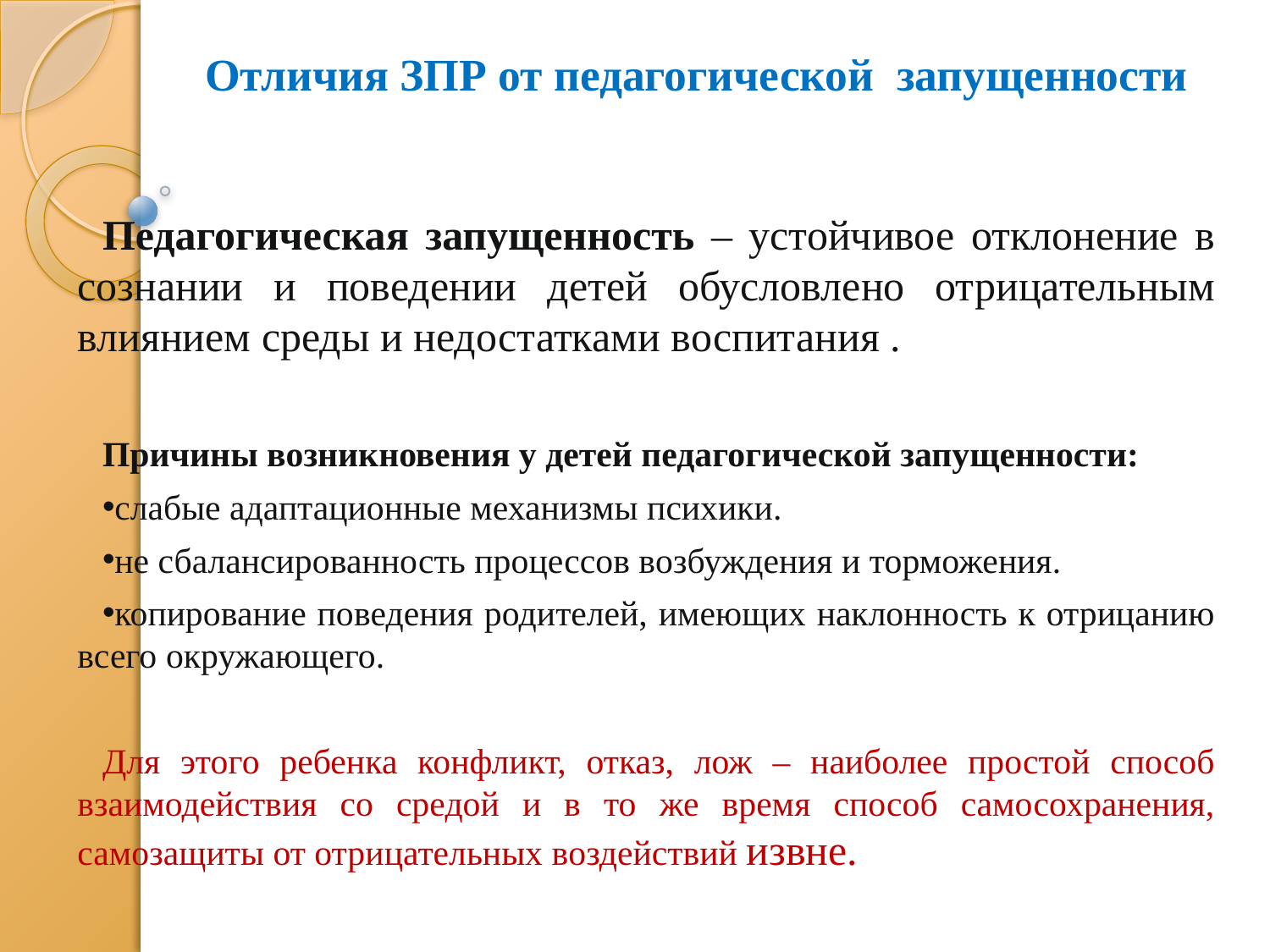

# Отличия ЗПР от педагогической  запущенности

Педагогическая запущенность – устойчивое отклонение в сознании и поведении детей обусловлено отрицательным влиянием среды и недостатками воспитания .

Причины возникновения у детей педагогической запущенности:
слабые адаптационные механизмы психики.
не сбалансированность процессов возбуждения и торможения.
копирование поведения родителей, имеющих наклонность к отрицанию всего окружающего.

Для этого ребенка конфликт, отказ, лож – наиболее простой способ взаимодействия со средой и в то же время способ самосохранения, самозащиты от отрицательных воздействий извне.